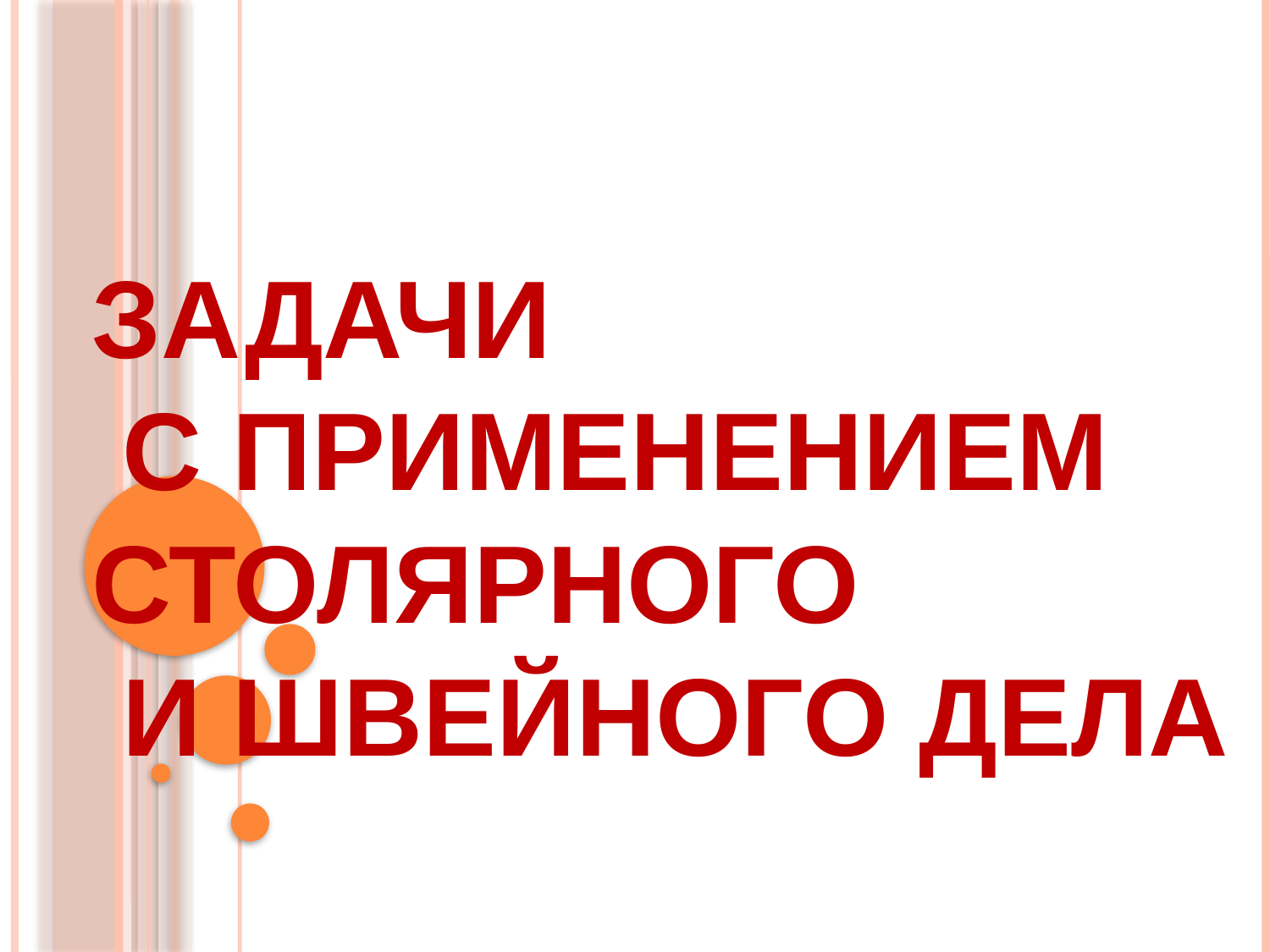

# Задачи с применением столярного и швейного дела